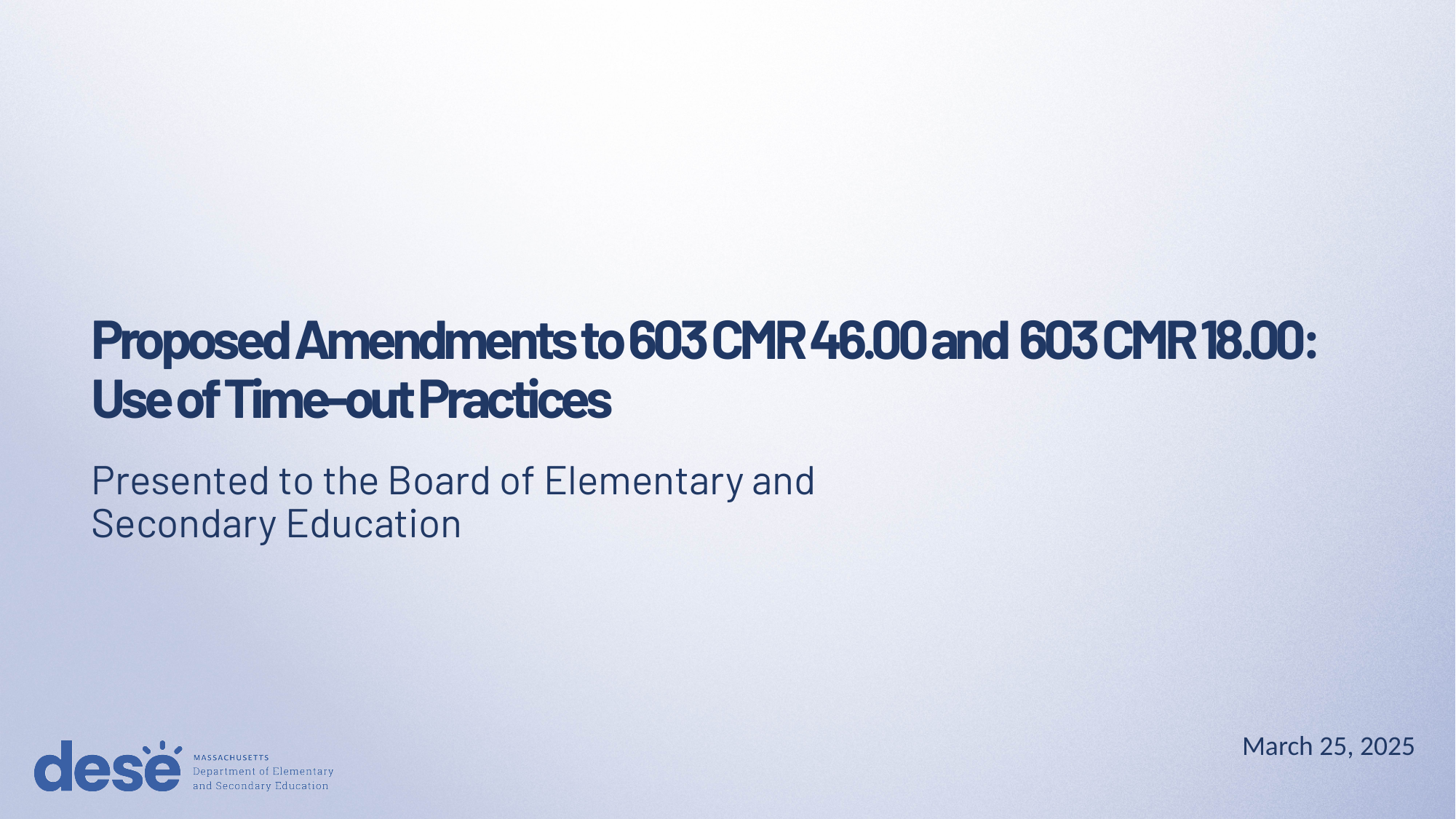

# Proposed Amendments to 603 CMR 46.00 and  603 CMR 18.00: Use of Time-out Practices
Presented to the Board of Elementary and Secondary Education

March 25, 2025